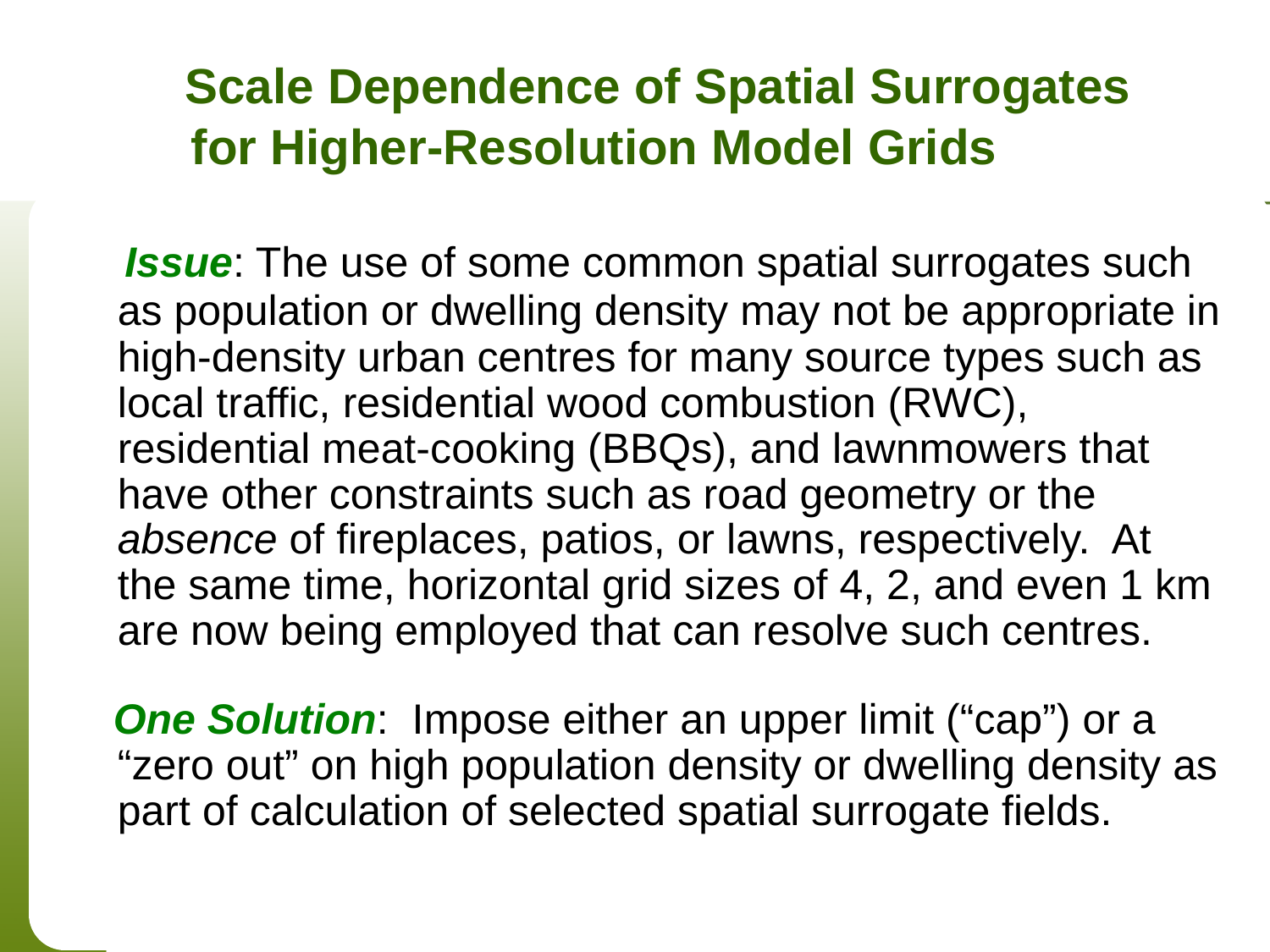

# Scale Dependence of Spatial Surrogates for Higher-Resolution Model Grids
   Issue: The use of some common spatial surrogates such as population or dwelling density may not be appropriate in high-density urban centres for many source types such as local traffic, residential wood combustion (RWC), residential meat-cooking (BBQs), and lawnmowers that have other constraints such as road geometry or the absence of fireplaces, patios, or lawns, respectively.  At the same time, horizontal grid sizes of 4, 2, and even 1 km are now being employed that can resolve such centres.
   One Solution:  Impose either an upper limit (“cap”) or a “zero out” on high population density or dwelling density as part of calculation of selected spatial surrogate fields.